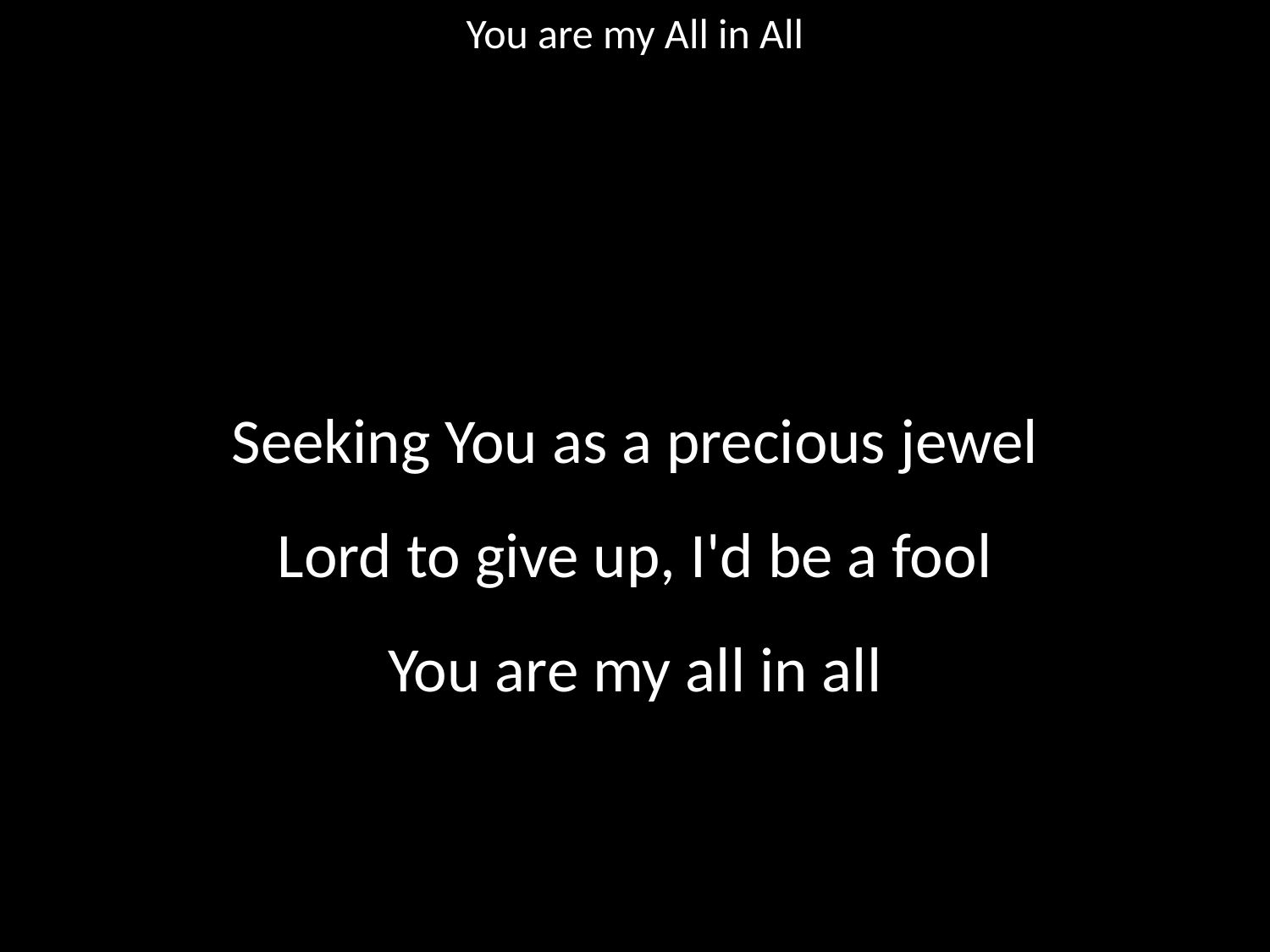

You are my All in All
#
Seeking You as a precious jewel
Lord to give up, I'd be a fool
You are my all in all